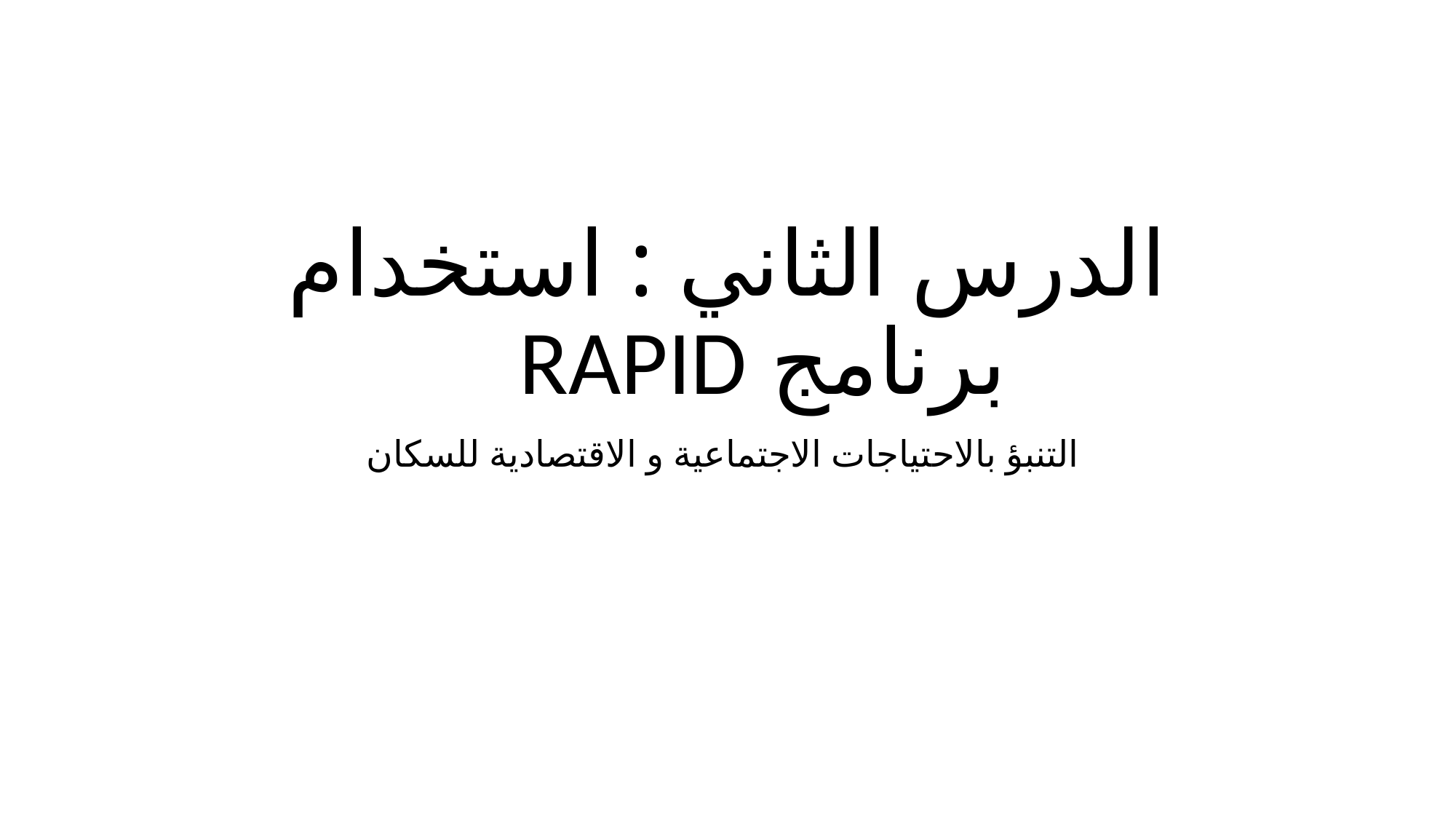

# الدرس الثاني : استخدام برنامج RAPID
التنبؤ بالاحتياجات الاجتماعية و الاقتصادية للسكان